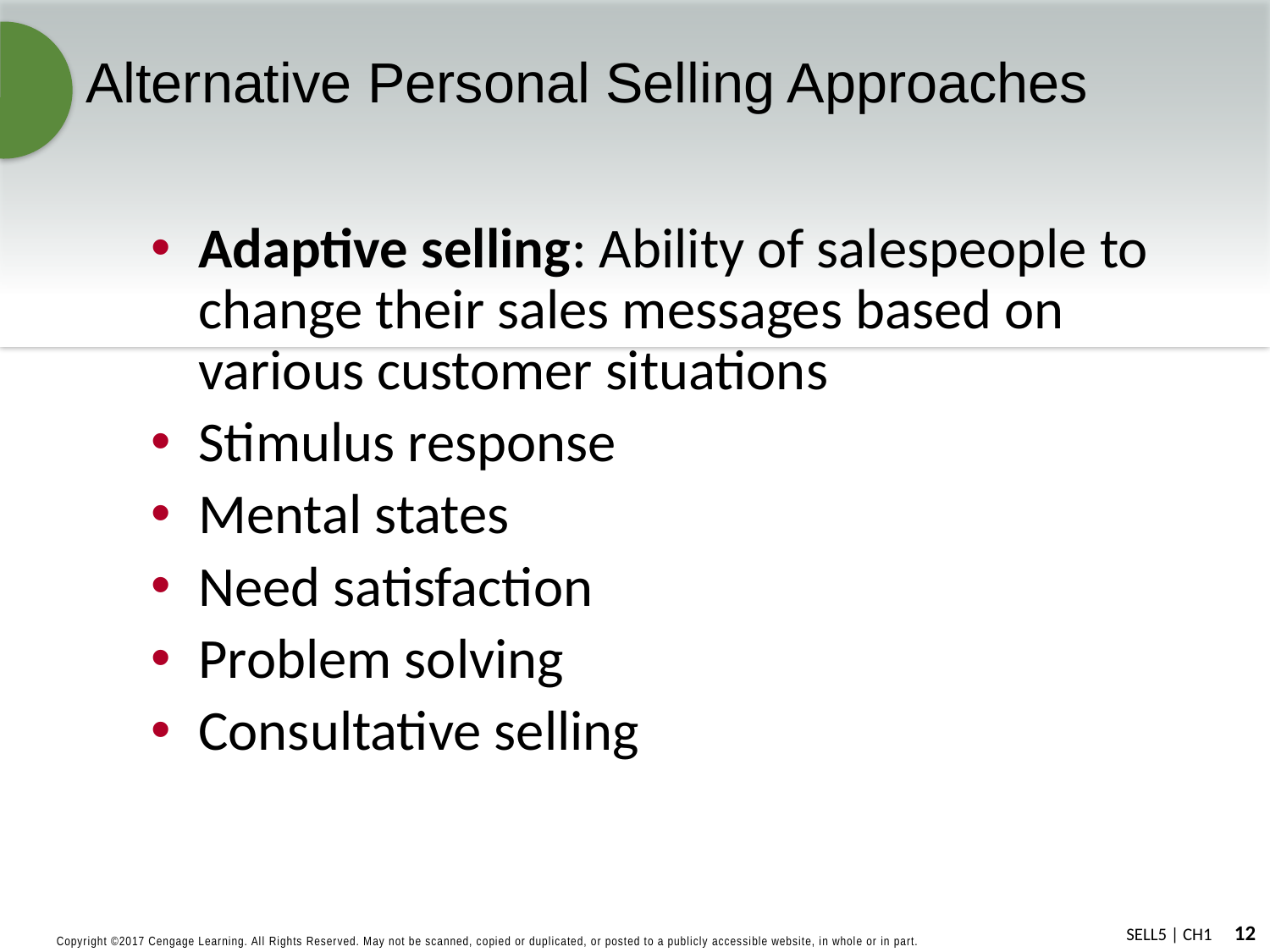

# Alternative Personal Selling Approaches
Adaptive selling: Ability of salespeople to change their sales messages based on various customer situations
Stimulus response
Mental states
Need satisfaction
Problem solving
Consultative selling